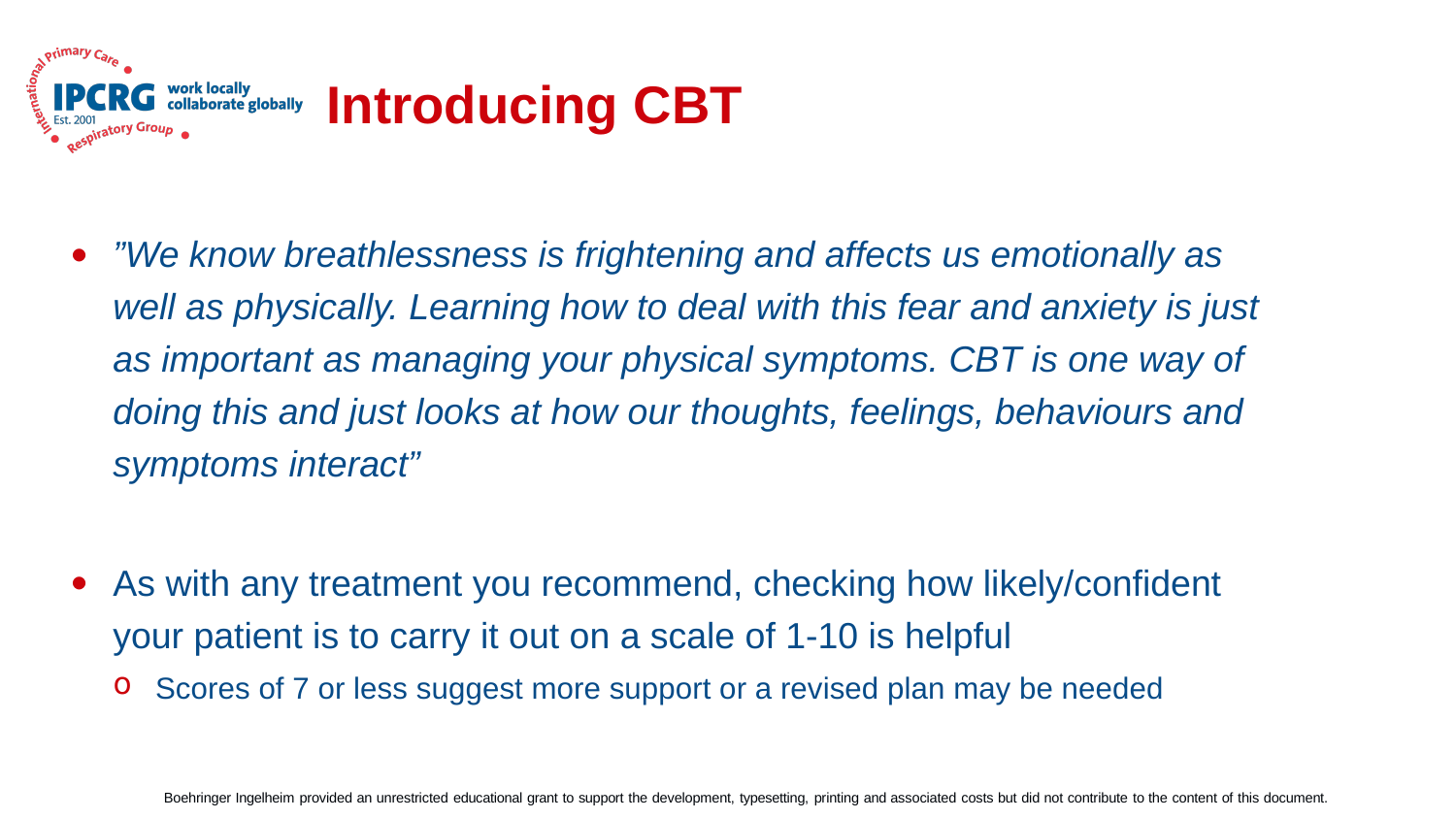

# Introducing CBT
”We know breathlessness is frightening and affects us emotionally as well as physically. Learning how to deal with this fear and anxiety is just as important as managing your physical symptoms. CBT is one way of doing this and just looks at how our thoughts, feelings, behaviours and symptoms interact”

As with any treatment you recommend, checking how likely/confident your patient is to carry it out on a scale of 1-10 is helpful
Scores of 7 or less suggest more support or a revised plan may be needed